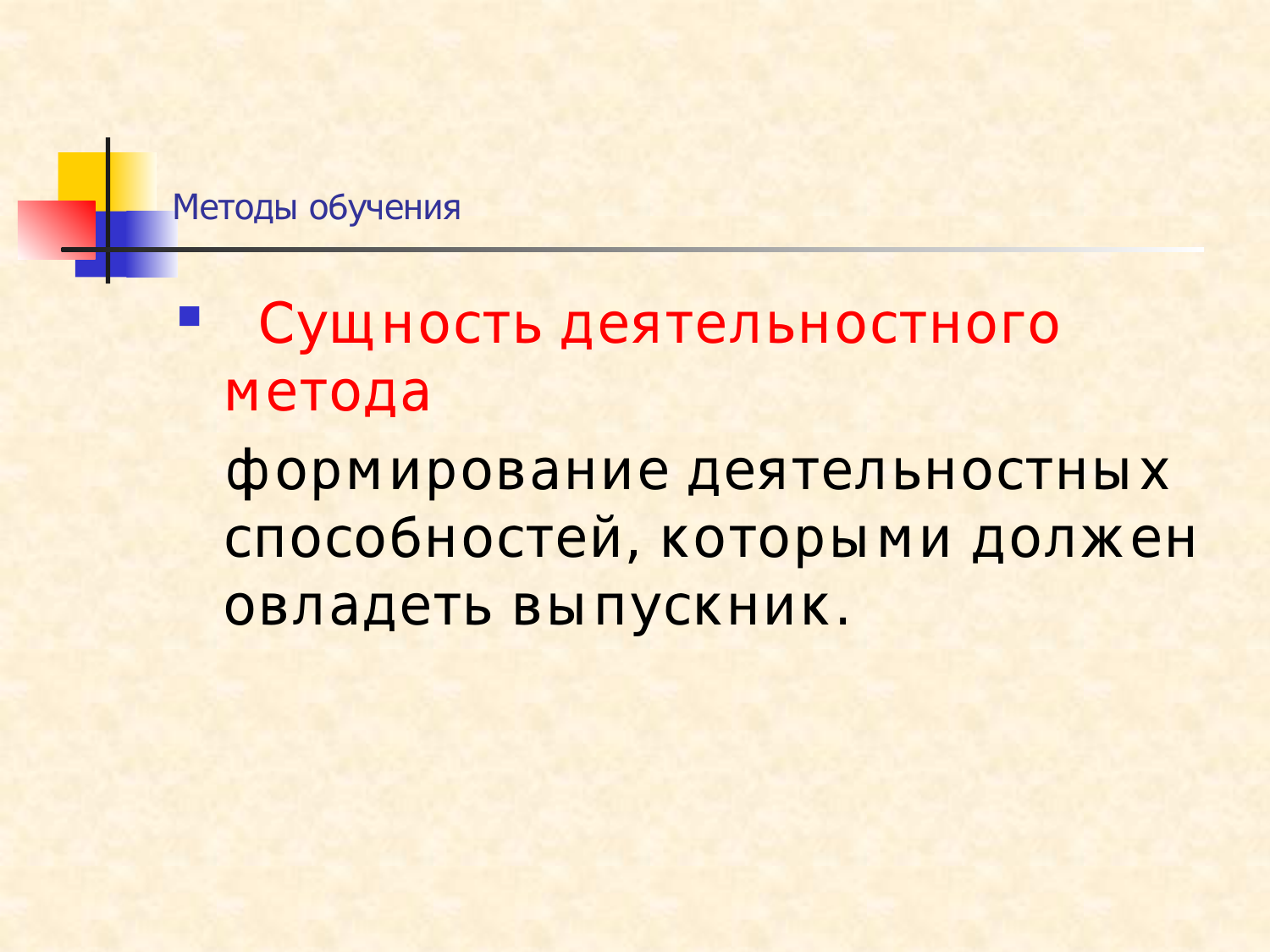

# Методы обучения
  Сущность деятельностного метода
   формирование деятельностных способностей, которыми должен овладеть выпускник.